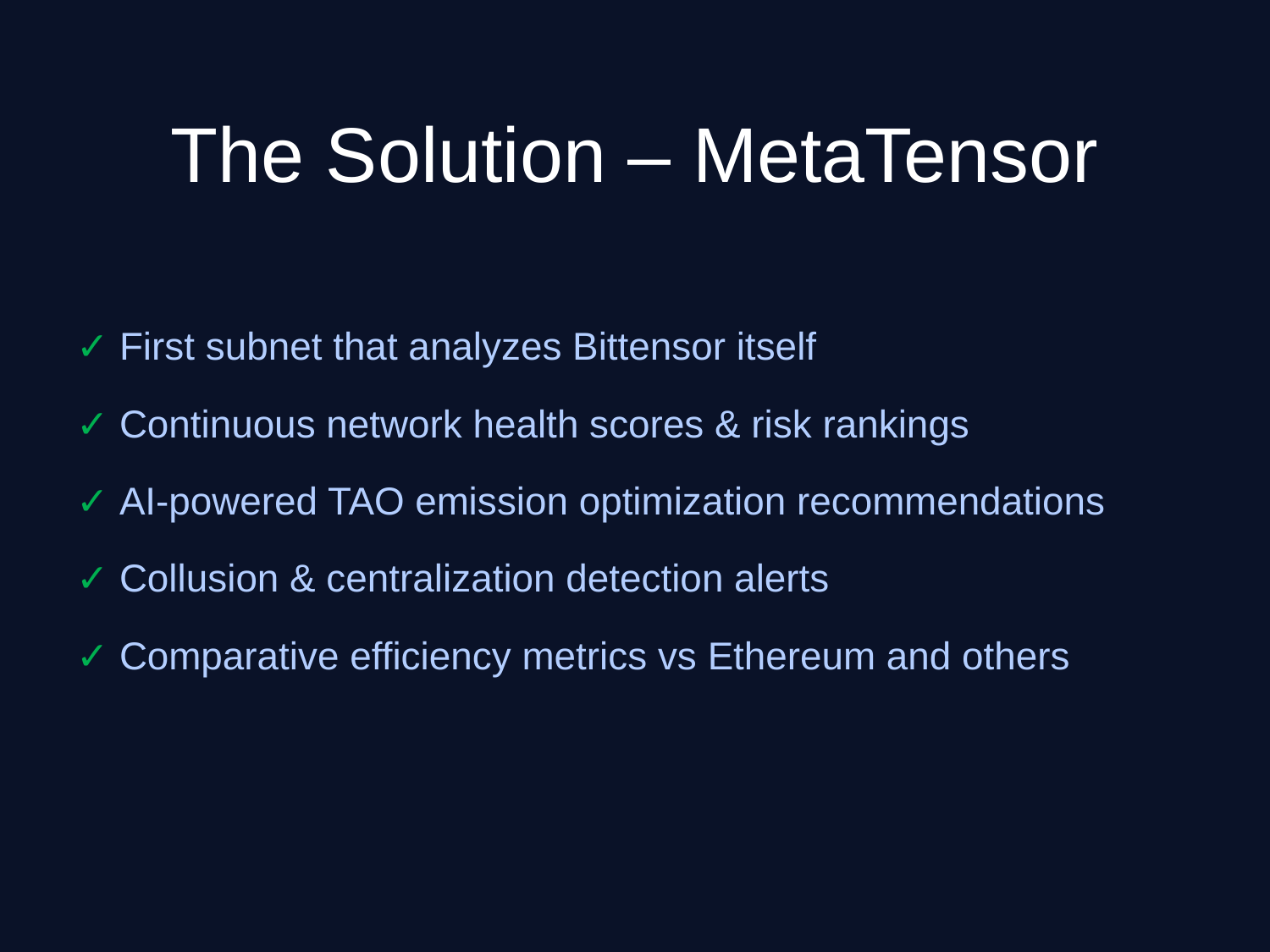

# The Solution – MetaTensor
✓ First subnet that analyzes Bittensor itself
✓ Continuous network health scores & risk rankings
✓ AI-powered TAO emission optimization recommendations
✓ Collusion & centralization detection alerts
✓ Comparative efficiency metrics vs Ethereum and others